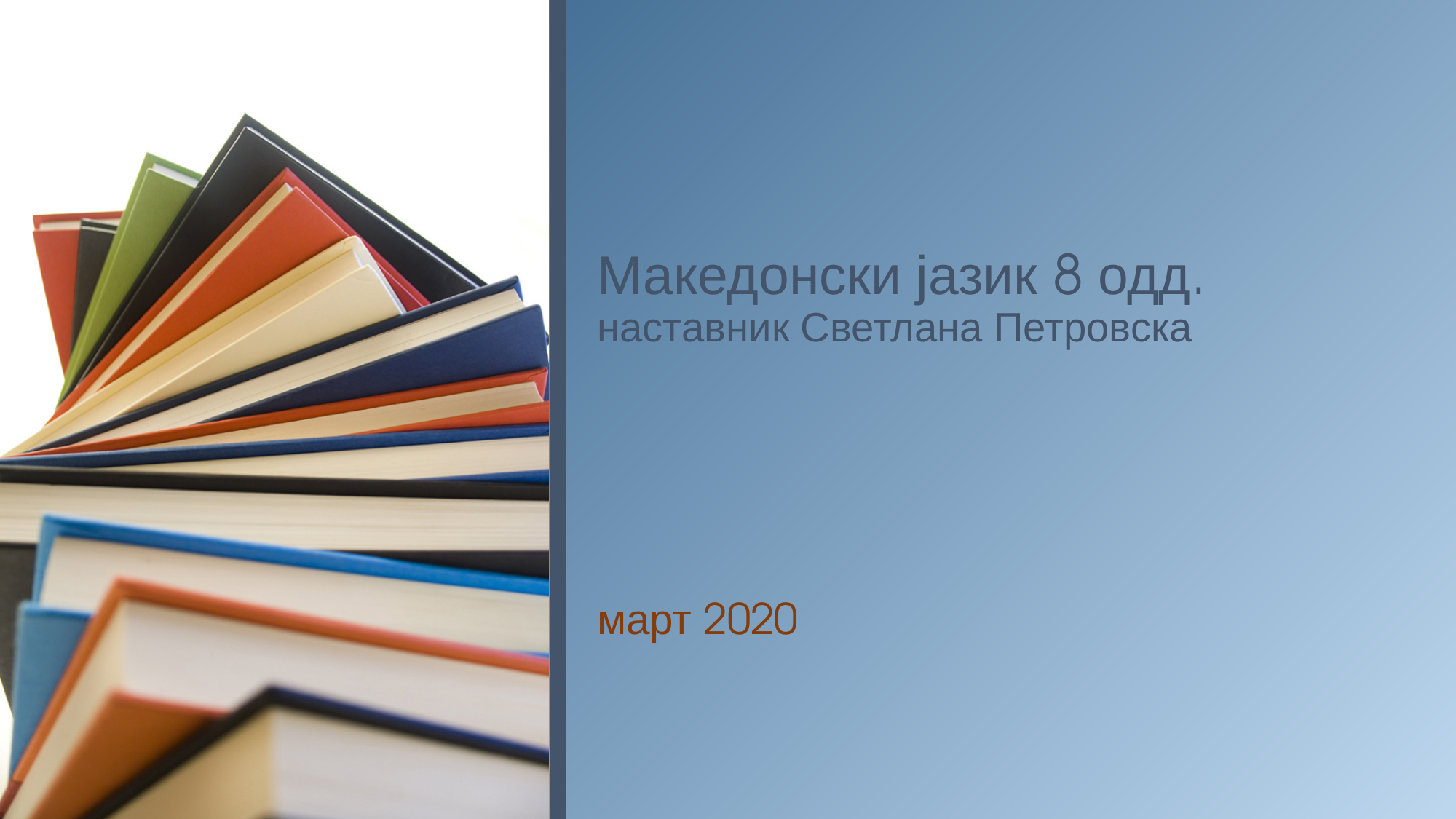

# Македонски јазик 8 одд. наставник Светлана Петровска
март 2020